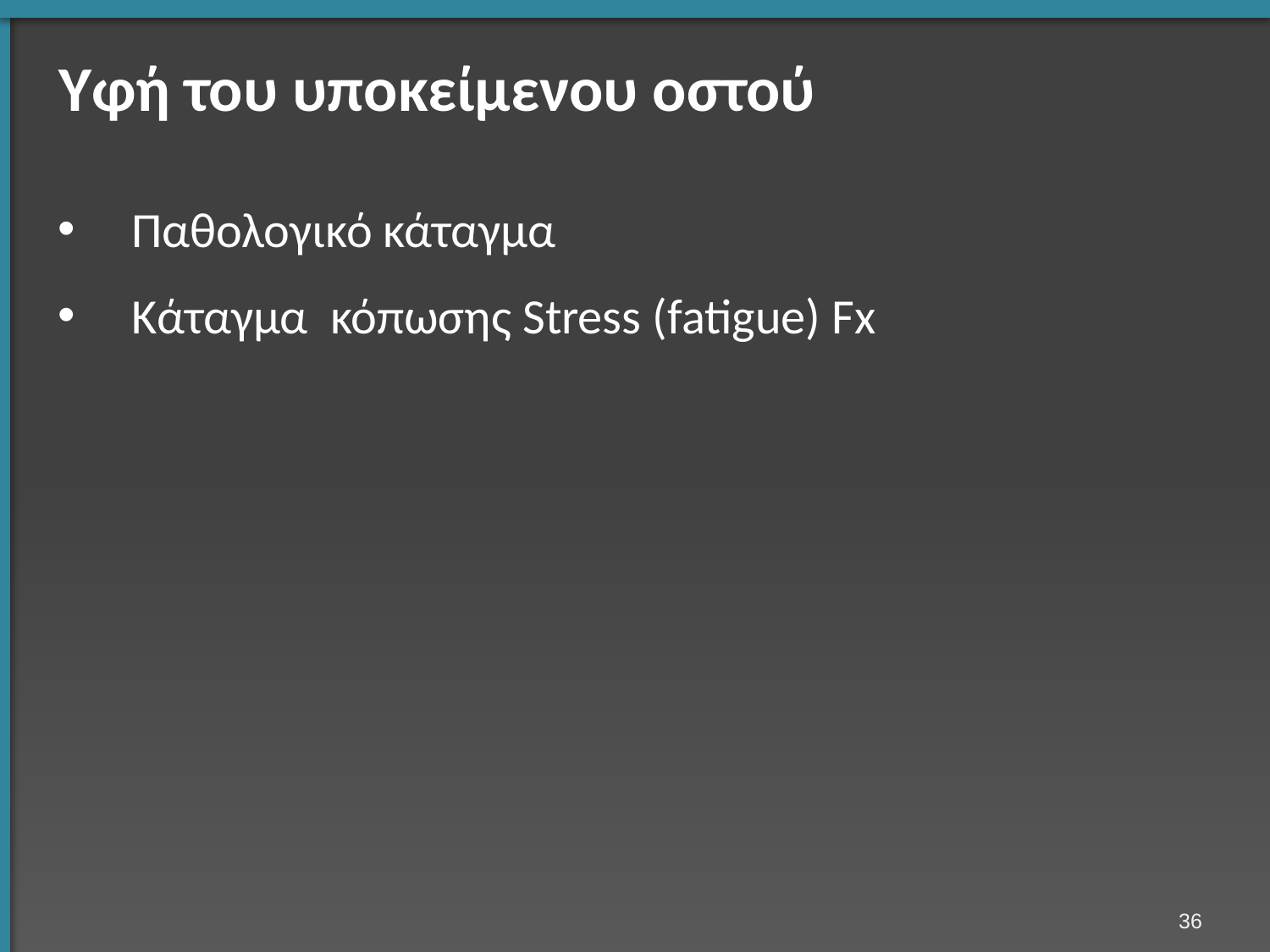

# Υφή του υποκείμενου οστού
Παθολογικό κάταγμα
Κάταγμα  κόπωσης Stress (fatigue) Fx

36